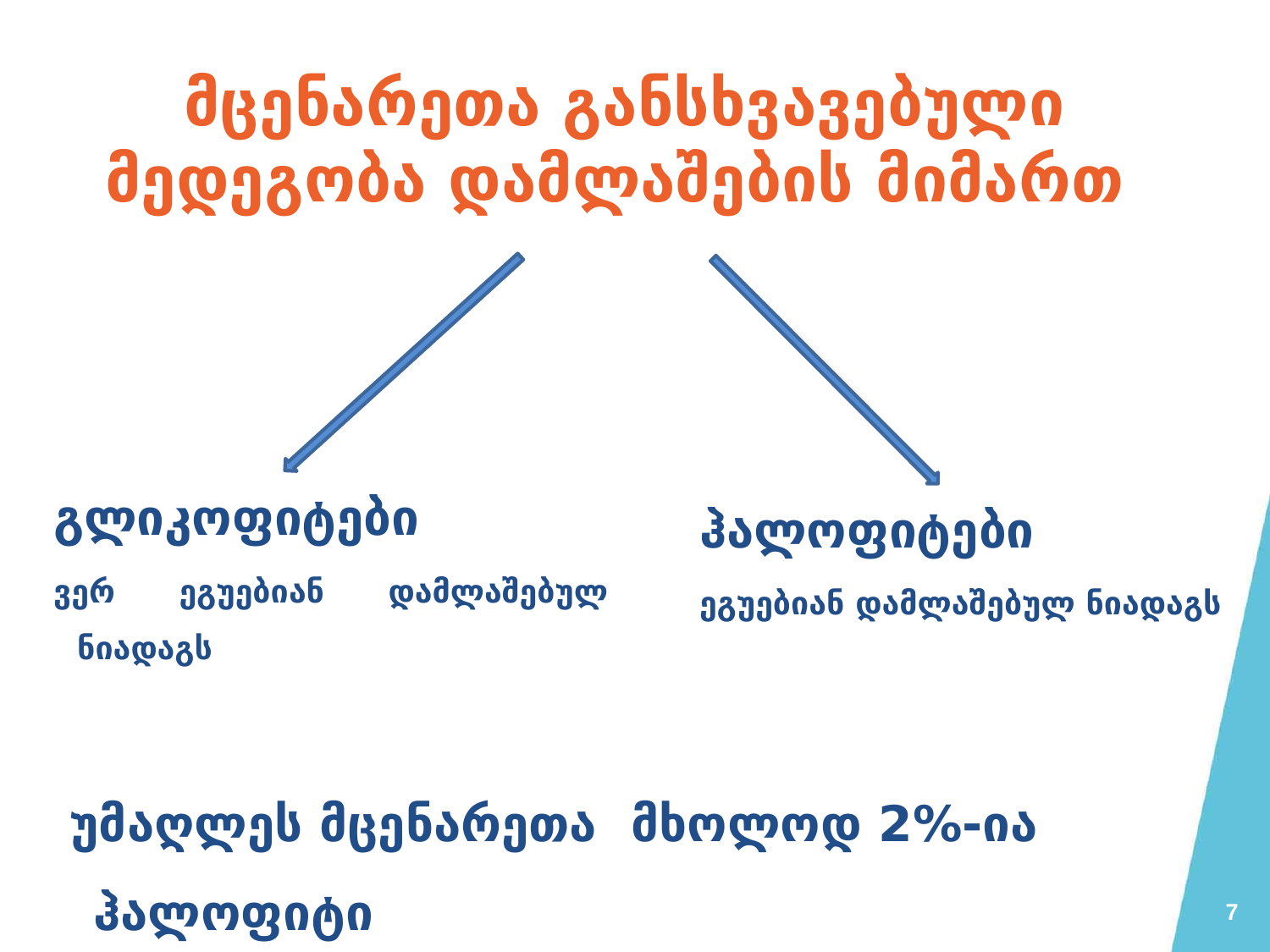

მცენარეთა განსხვავებული მედეგობა დამლაშების მიმართ

გლიკოფიტები
ვერ ეგუებიან დამლაშებულ ნიადაგს

ჰალოფიტები
ეგუებიან დამლაშებულ ნიადაგს

უმაღლეს მცენარეთა  მხოლოდ 2%-ია ჰალოფიტი

7